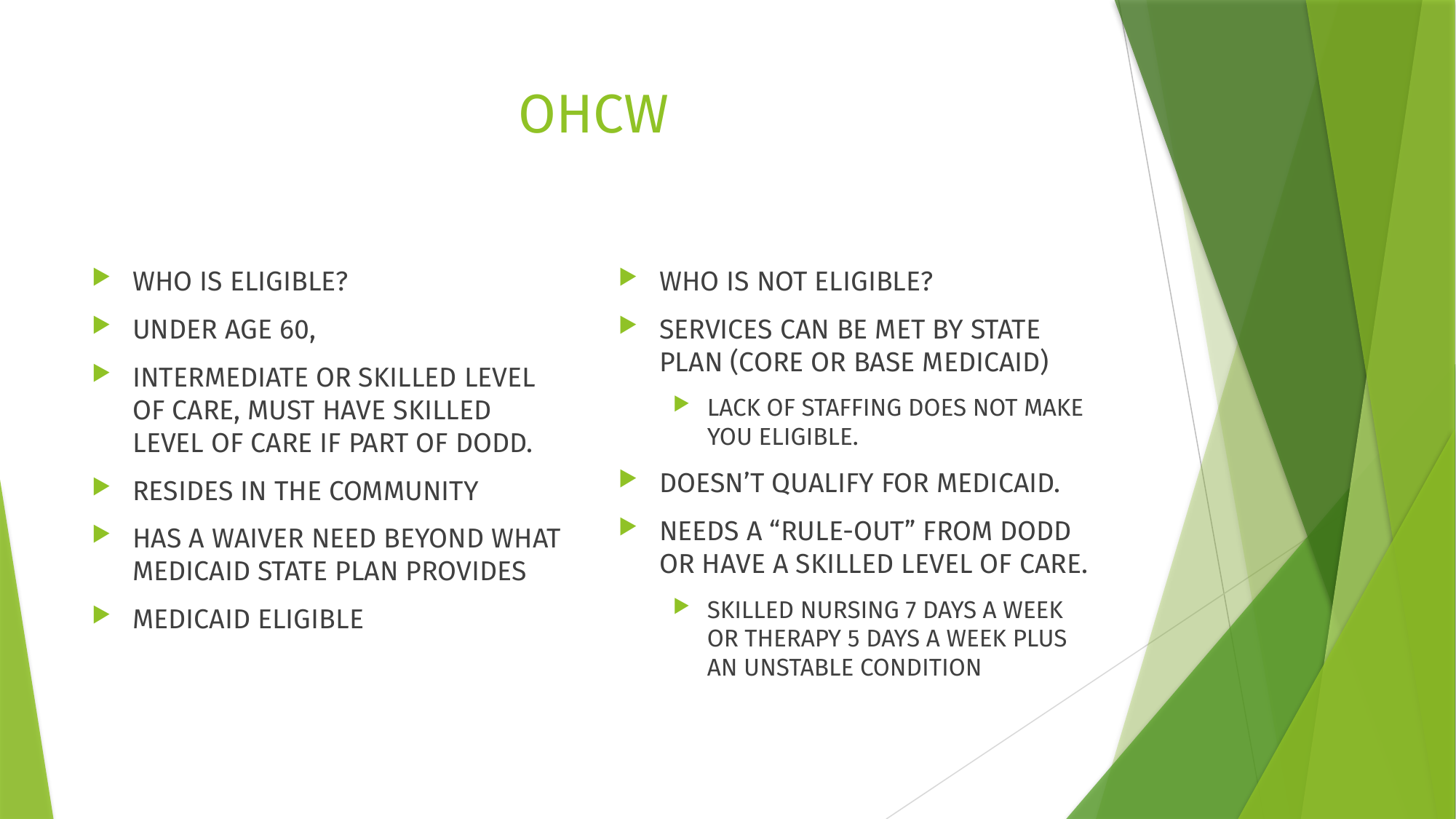

# OHCW
WHO IS ELIGIBLE?
UNDER AGE 60,
INTERMEDIATE OR SKILLED LEVEL OF CARE, MUST HAVE SKILLED LEVEL OF CARE IF PART OF DODD.
RESIDES IN THE COMMUNITY
HAS A WAIVER NEED BEYOND WHAT MEDICAID STATE PLAN PROVIDES
MEDICAID ELIGIBLE

WHO IS NOT ELIGIBLE?
SERVICES CAN BE MET BY STATE PLAN (CORE OR BASE MEDICAID)
LACK OF STAFFING DOES NOT MAKE YOU ELIGIBLE.
DOESN’T QUALIFY FOR MEDICAID.
NEEDS A “RULE-OUT” FROM DODD OR HAVE A SKILLED LEVEL OF CARE.
SKILLED NURSING 7 DAYS A WEEK OR THERAPY 5 DAYS A WEEK PLUS AN UNSTABLE CONDITION